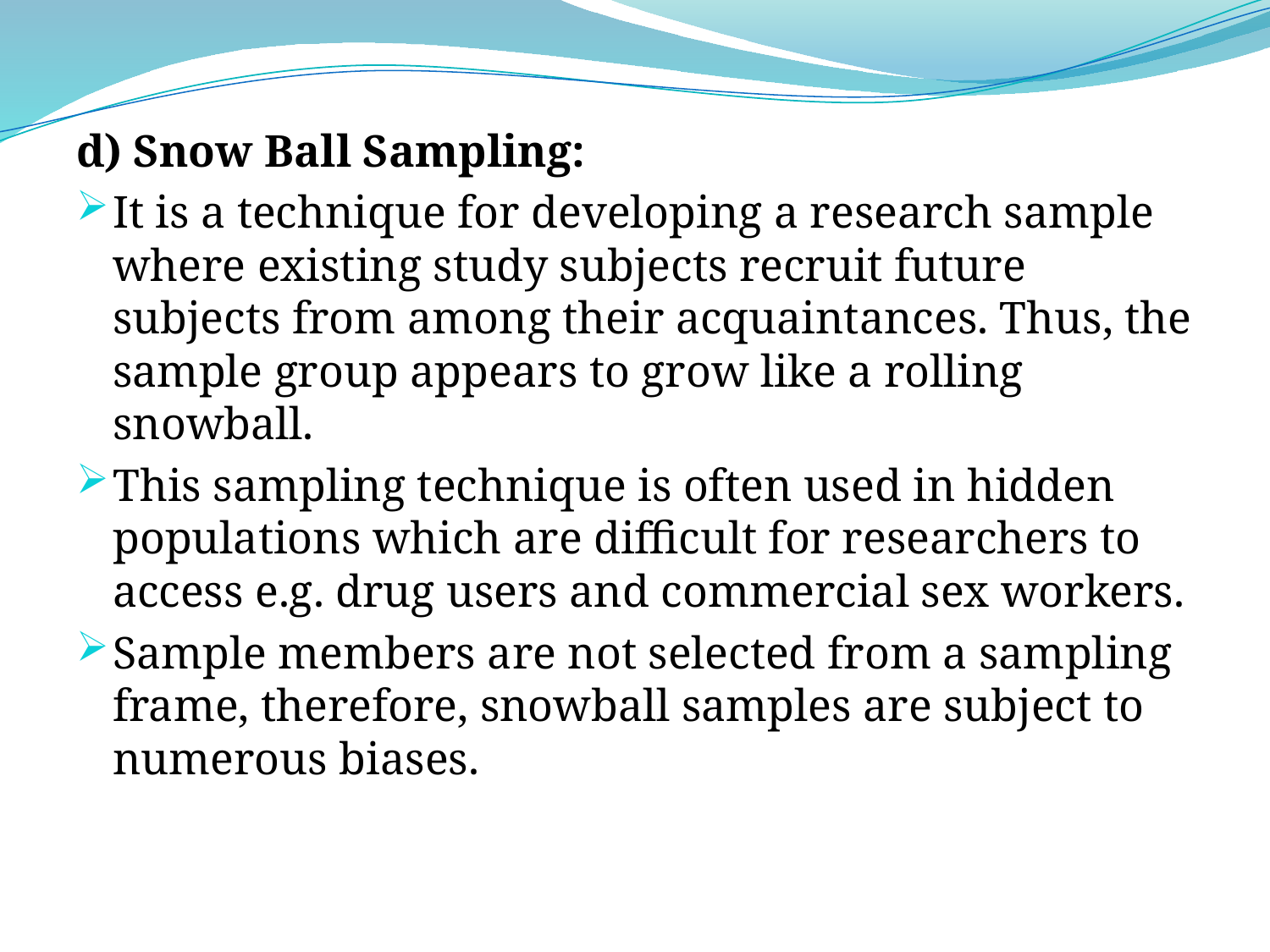

d) Snow Ball Sampling:
It is a technique for developing a research sample where existing study subjects recruit future subjects from among their acquaintances. Thus, the sample group appears to grow like a rolling snowball.
This sampling technique is often used in hidden populations which are difficult for researchers to access e.g. drug users and commercial sex workers.
Sample members are not selected from a sampling frame, therefore, snowball samples are subject to numerous biases.